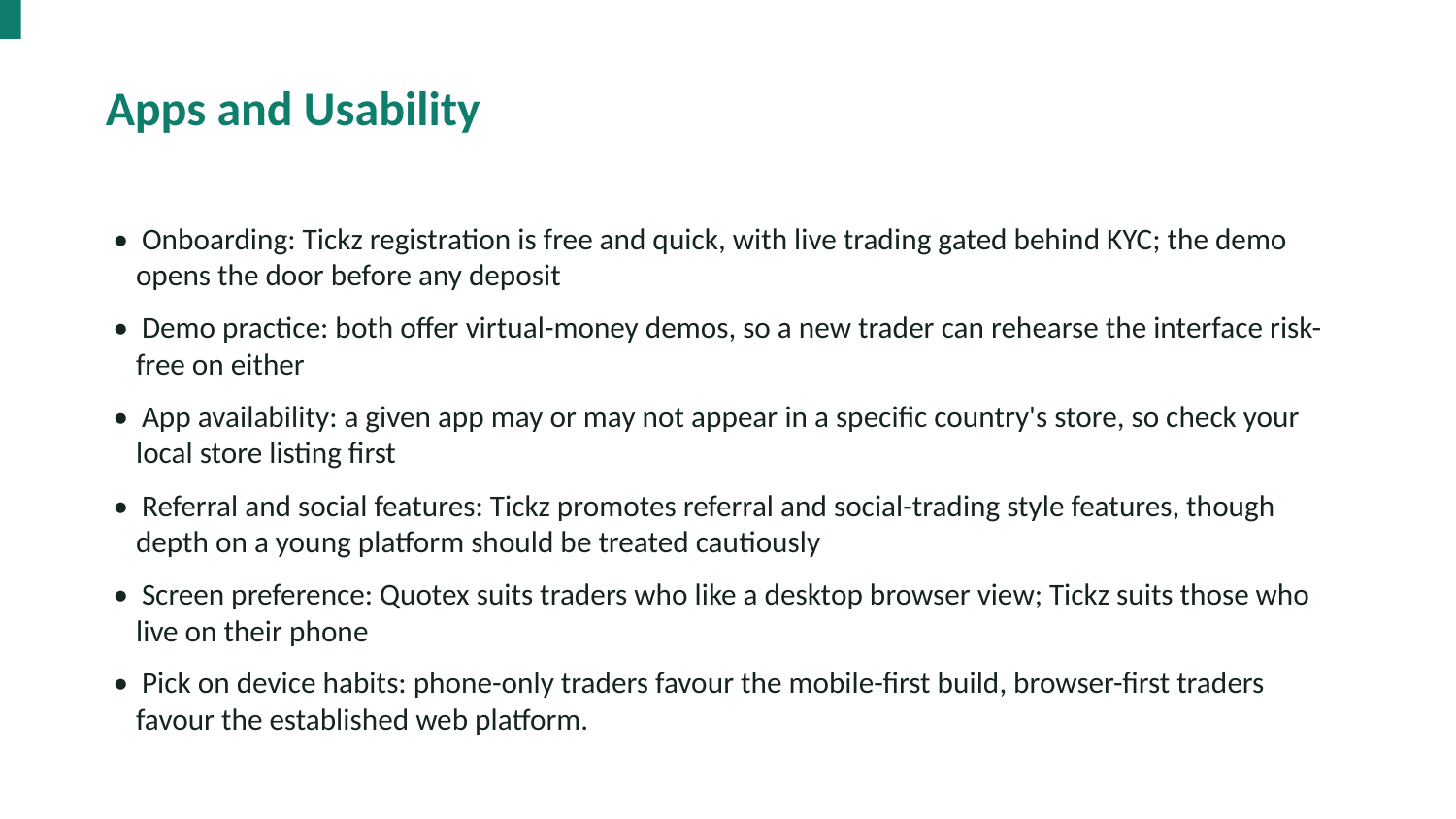

Apps and Usability
•  Onboarding: Tickz registration is free and quick, with live trading gated behind KYC; the demo opens the door before any deposit
•  Demo practice: both offer virtual-money demos, so a new trader can rehearse the interface risk-free on either
•  App availability: a given app may or may not appear in a specific country's store, so check your local store listing first
•  Referral and social features: Tickz promotes referral and social-trading style features, though depth on a young platform should be treated cautiously
•  Screen preference: Quotex suits traders who like a desktop browser view; Tickz suits those who live on their phone
•  Pick on device habits: phone-only traders favour the mobile-first build, browser-first traders favour the established web platform.